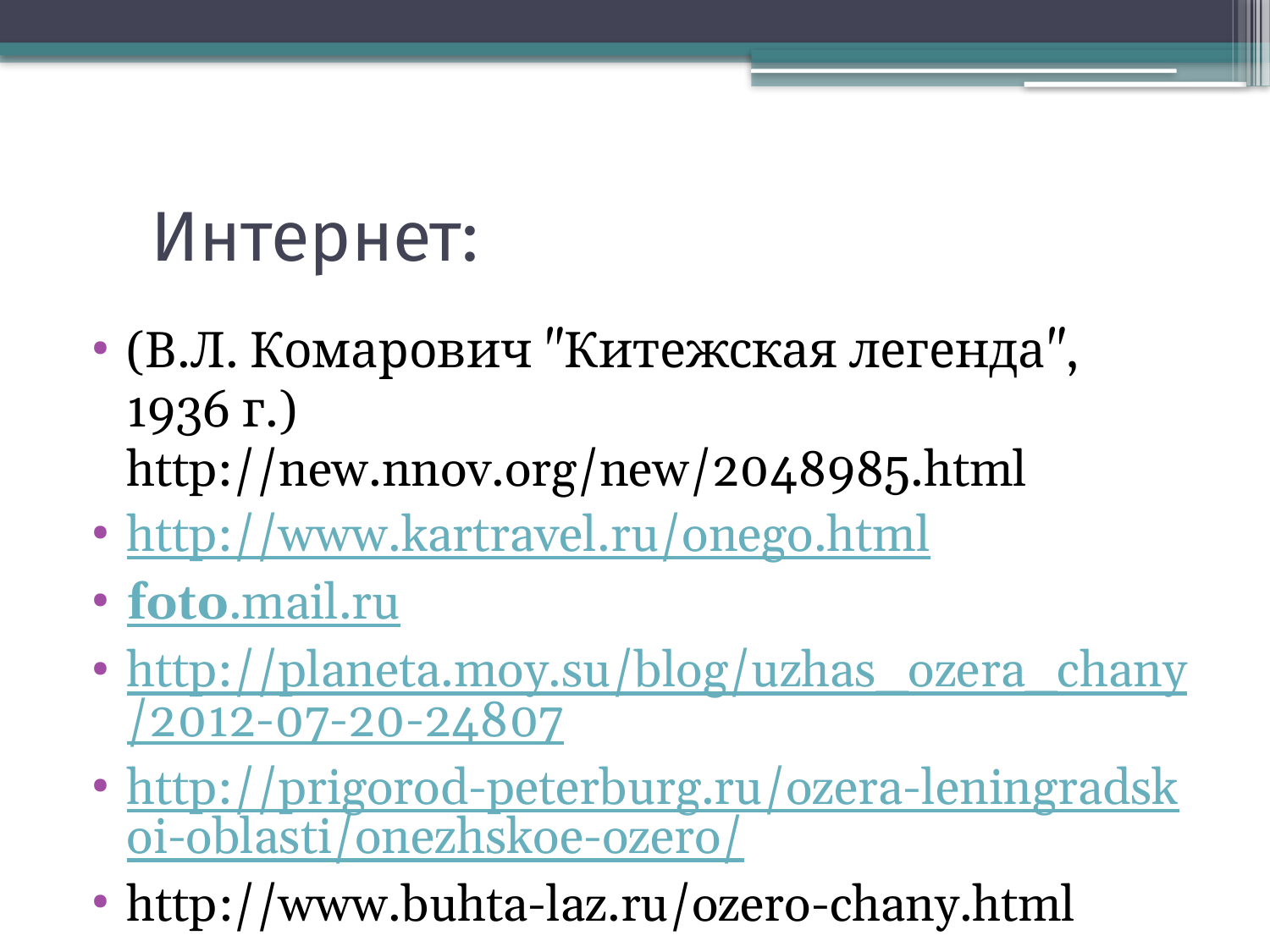

# Интернет:
(В.Л. Комарович "Китежская легенда", 1936 г.)  http://new.nnov.org/new/2048985.html
http://www.kartravel.ru/onego.html
foto.mail.ru
http://planeta.moy.su/blog/uzhas_ozera_chany/2012-07-20-24807
http://prigorod-peterburg.ru/ozera-leningradskoi-oblasti/onezhskoe-ozero/
http://www.buhta-laz.ru/ozero-chany.html